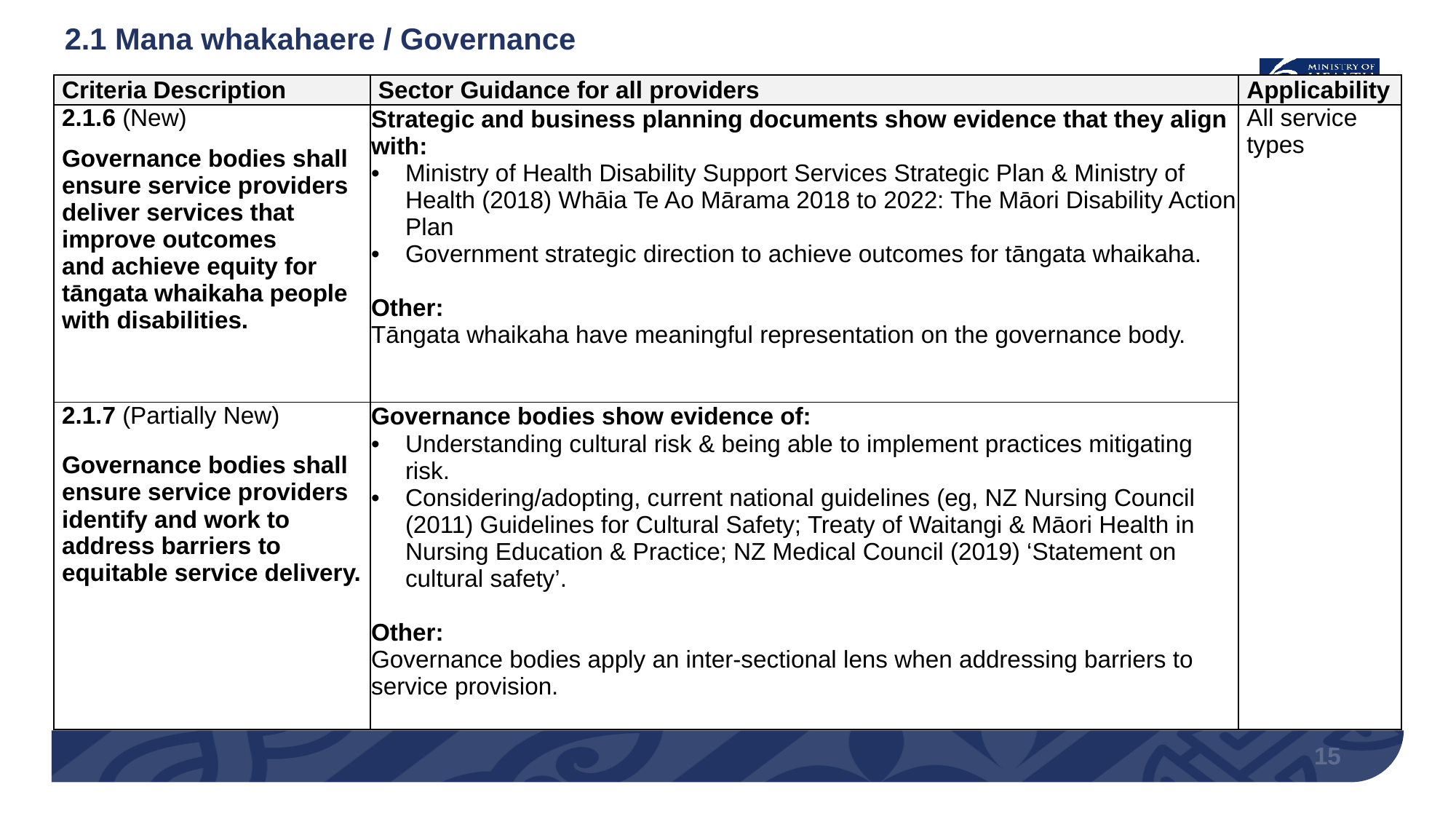

# 2.1 Mana whakahaere / Governance
| Criteria Description | Sector Guidance for all providers | Applicability |
| --- | --- | --- |
| 2.1.6 (New) Governance bodies shall ensure service providers deliver services that improve outcomes and achieve equity for tāngata whaikaha people with disabilities. | Strategic and business planning documents show evidence that they align with: Ministry of Health Disability Support Services Strategic Plan & Ministry of Health (2018) Whāia Te Ao Mārama 2018 to 2022: The Māori Disability Action Plan Government strategic direction to achieve outcomes for tāngata whaikaha. Other: Tāngata whaikaha have meaningful representation on the governance body. | All service types |
| 2.1.7 (Partially New) Governance bodies shall ensure service providers identify and work to address barriers to equitable service delivery. | Governance bodies show evidence of: Understanding cultural risk & being able to implement practices mitigating risk. Considering/adopting, current national guidelines (eg, NZ Nursing Council (2011) Guidelines for Cultural Safety; Treaty of Waitangi & Māori Health in Nursing Education & Practice; NZ Medical Council (2019) ‘Statement on cultural safety’. Other: Governance bodies apply an inter-sectional lens when addressing barriers to service provision. |  |